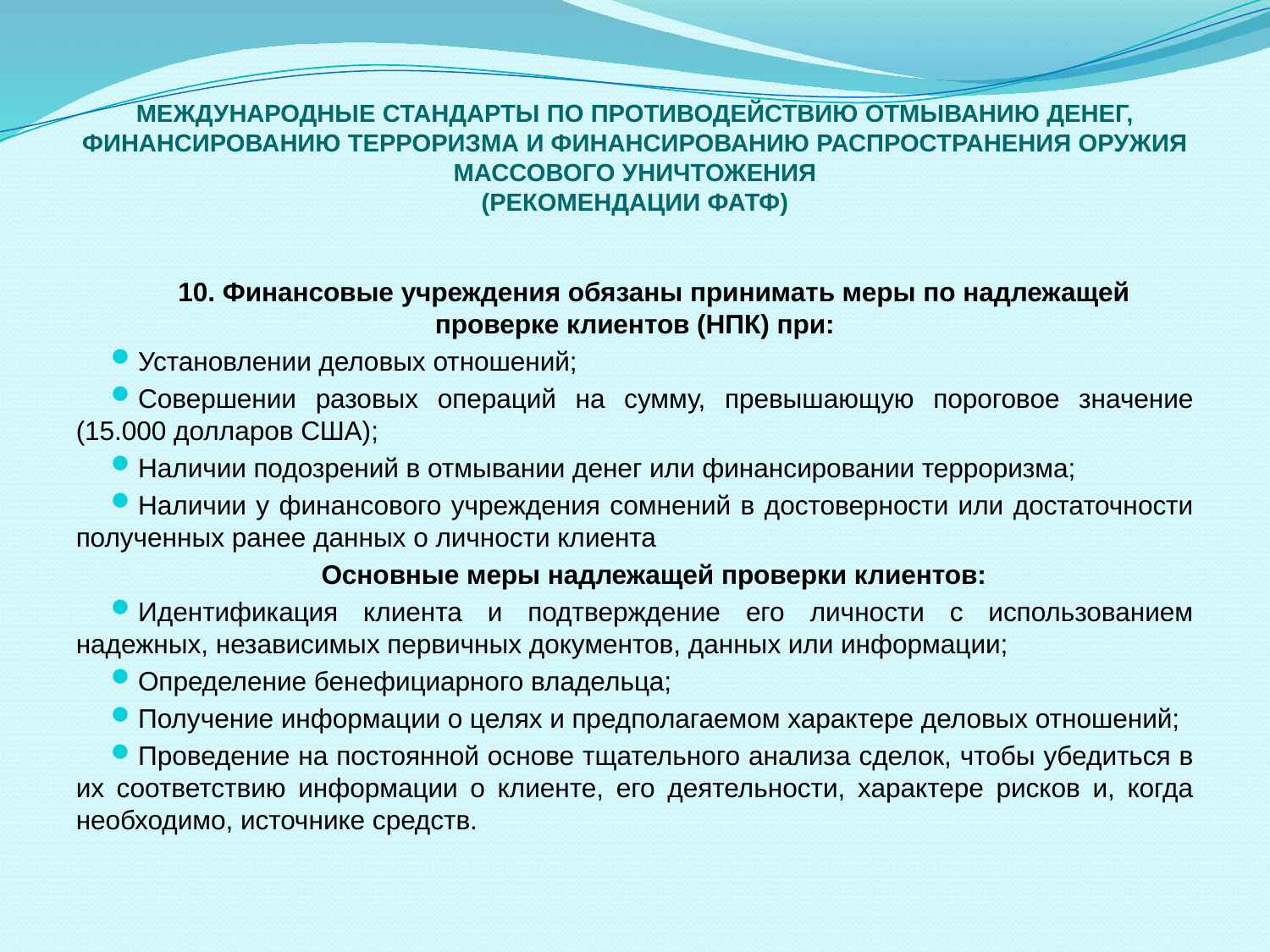

# МЕЖДУНАРОДНЫЕ СТАНДАРТЫ ПО ПРОТИВОДЕЙСТВИЮ ОТМЫВАНИЮ ДЕНЕГ, ФИНАНСИРОВАНИЮ ТЕРРОРИЗМА И ФИНАНСИРОВАНИЮ РАСПРОСТРАНЕНИЯ ОРУЖИЯ МАССОВОГО УНИЧТОЖЕНИЯ (РЕКОМЕНДАЦИИ ФАТФ)
10. Финансовые учреждения обязаны принимать меры по надлежащей проверке клиентов (НПК) при:
Установлении деловых отношений;
Совершении разовых операций на сумму, превышающую пороговое значение (15.000 долларов США);
Наличии подозрений в отмывании денег или финансировании терроризма;
Наличии у финансового учреждения сомнений в достоверности или достаточности полученных ранее данных о личности клиента
Основные меры надлежащей проверки клиентов:
Идентификация клиента и подтверждение его личности с использованием надежных, независимых первичных документов, данных или информации;
Определение бенефициарного владельца;
Получение информации о целях и предполагаемом характере деловых отношений;
Проведение на постоянной основе тщательного анализа сделок, чтобы убедиться в их соответствию информации о клиенте, его деятельности, характере рисков и, когда необходимо, источнике средств.